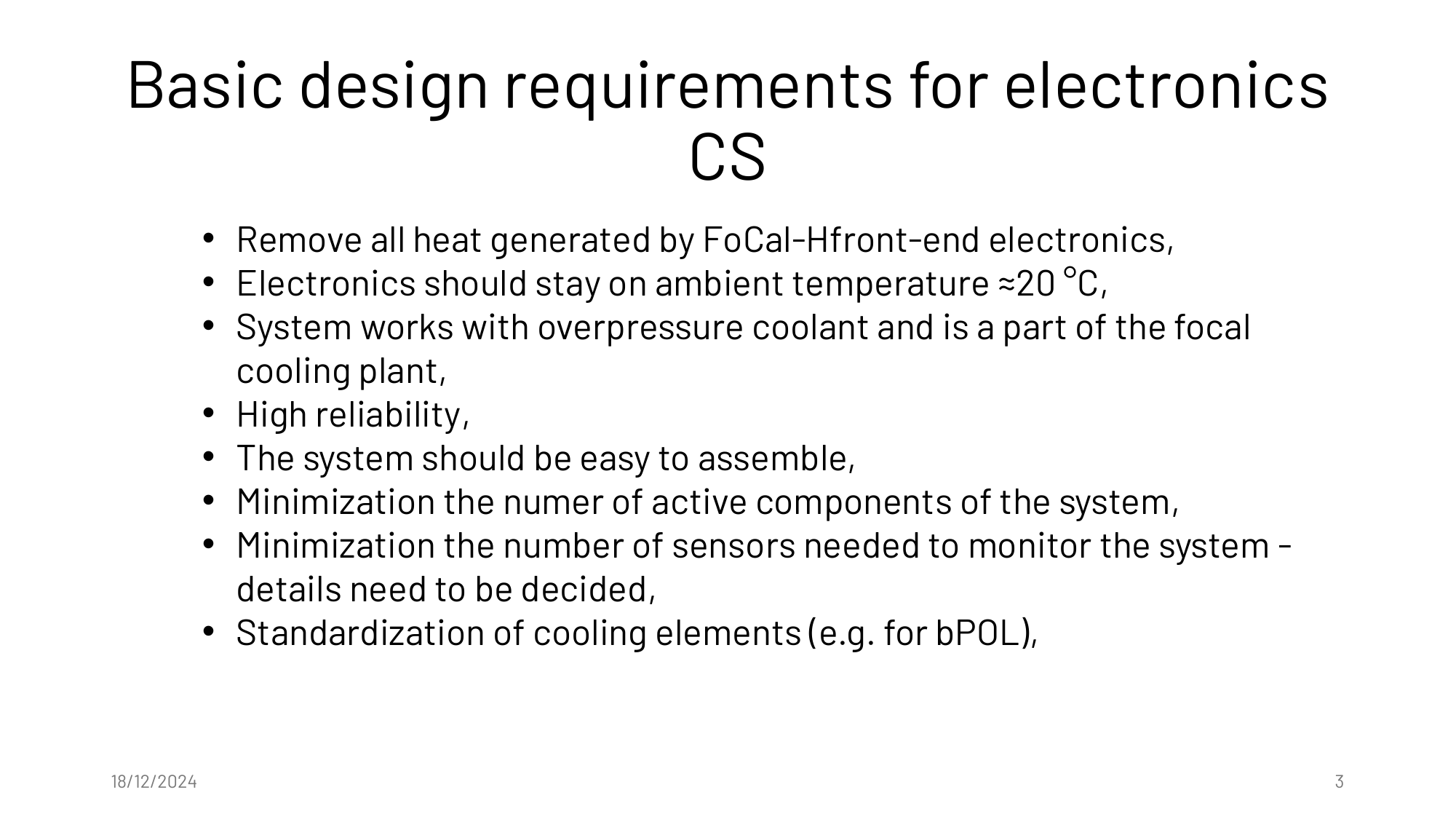

# Basic design requirements for electronics CS
Remove all heat generated by FoCal-Hfront-end electronics,
Electronics should stay on ambient temperature ≈20 °C,
System works with overpressure coolant and is a part of the focal cooling plant,
High reliability,
The system should be easy to assemble,
Minimization the numer of active components of the system,
Minimization the number of sensors needed to monitor the system - details need to be decided,
Standardization of cooling elements (e.g. for bPOL),

18/12/2024
3